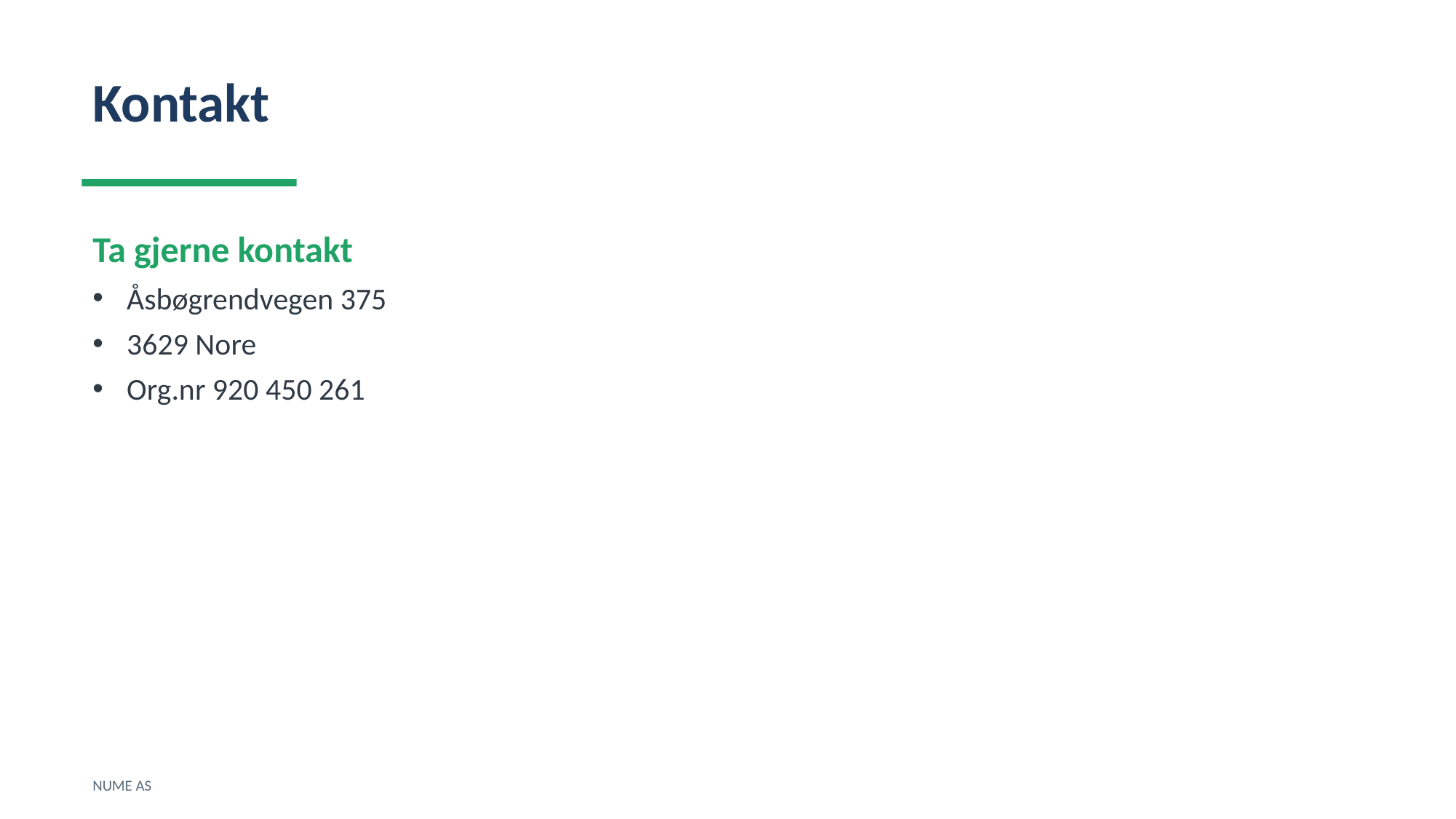

Kontakt

Ta gjerne kontakt
Åsbøgrendvegen 375
3629 Nore
Org.nr 920 450 261
NUME AS